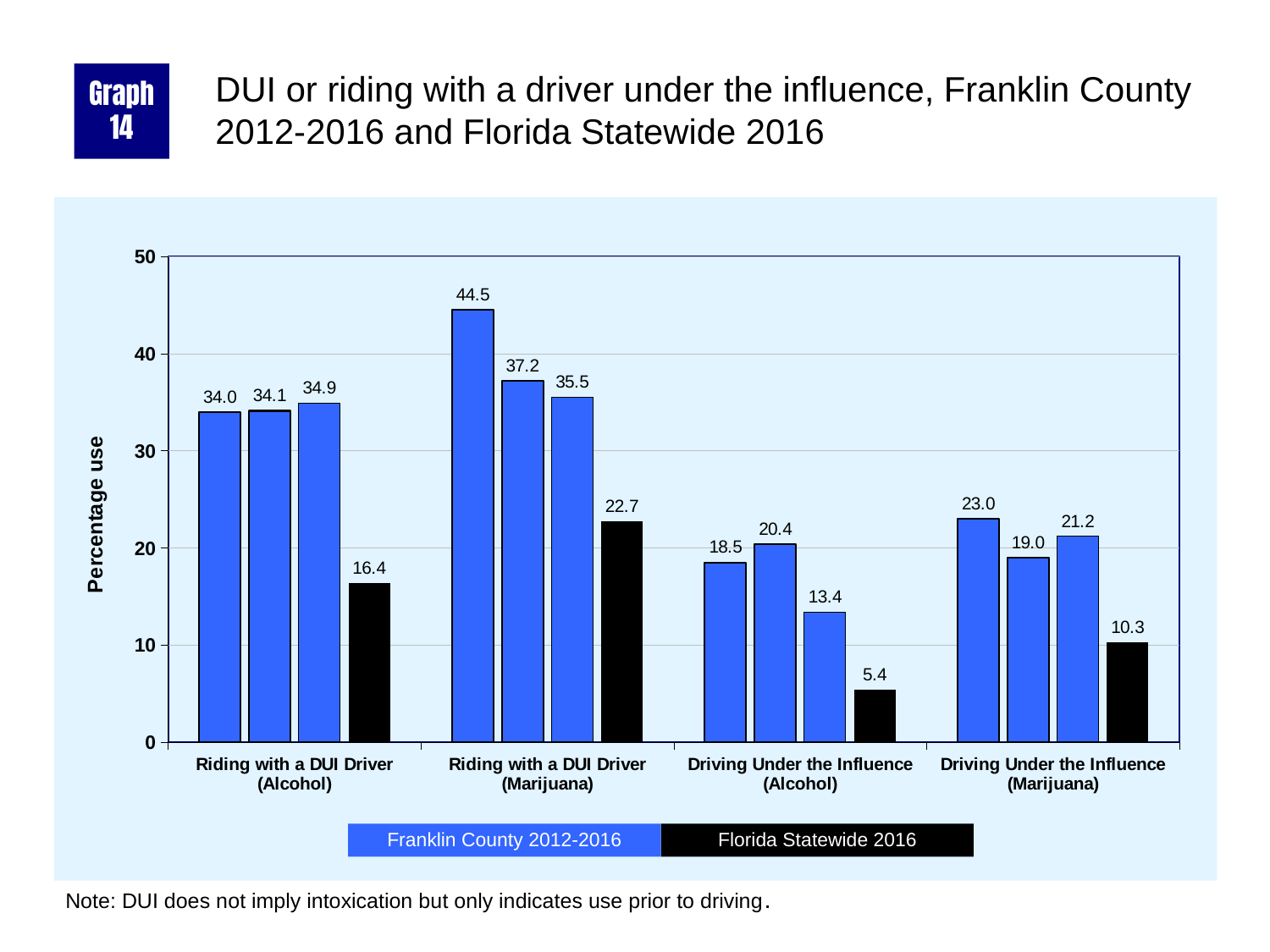

Graph 14
DUI or riding with a driver under the influence, Franklin County 2012-2016 and Florida Statewide 2016

### Chart

| Category | County 2012 | County 2014 | County 2016 | Florida Statewide |
|---|---|---|---|---|
| Riding with a DUI Driver (Alcohol) | 34.0 | 34.1 | 34.9 | 16.4 |
| Riding with a DUI Driver (Marijuana) | 44.5 | 37.2 | 35.5 | 22.7 |
| Driving Under the Influence (Alcohol) | 18.5 | 20.4 | 13.4 | 5.4 |
| Driving Under the Influence (Marijuana) | 23.0 | 19.0 | 21.2 | 10.3 |
Florida Statewide 2016
Franklin County 2012-2016
Note: DUI does not imply intoxication but only indicates use prior to driving.